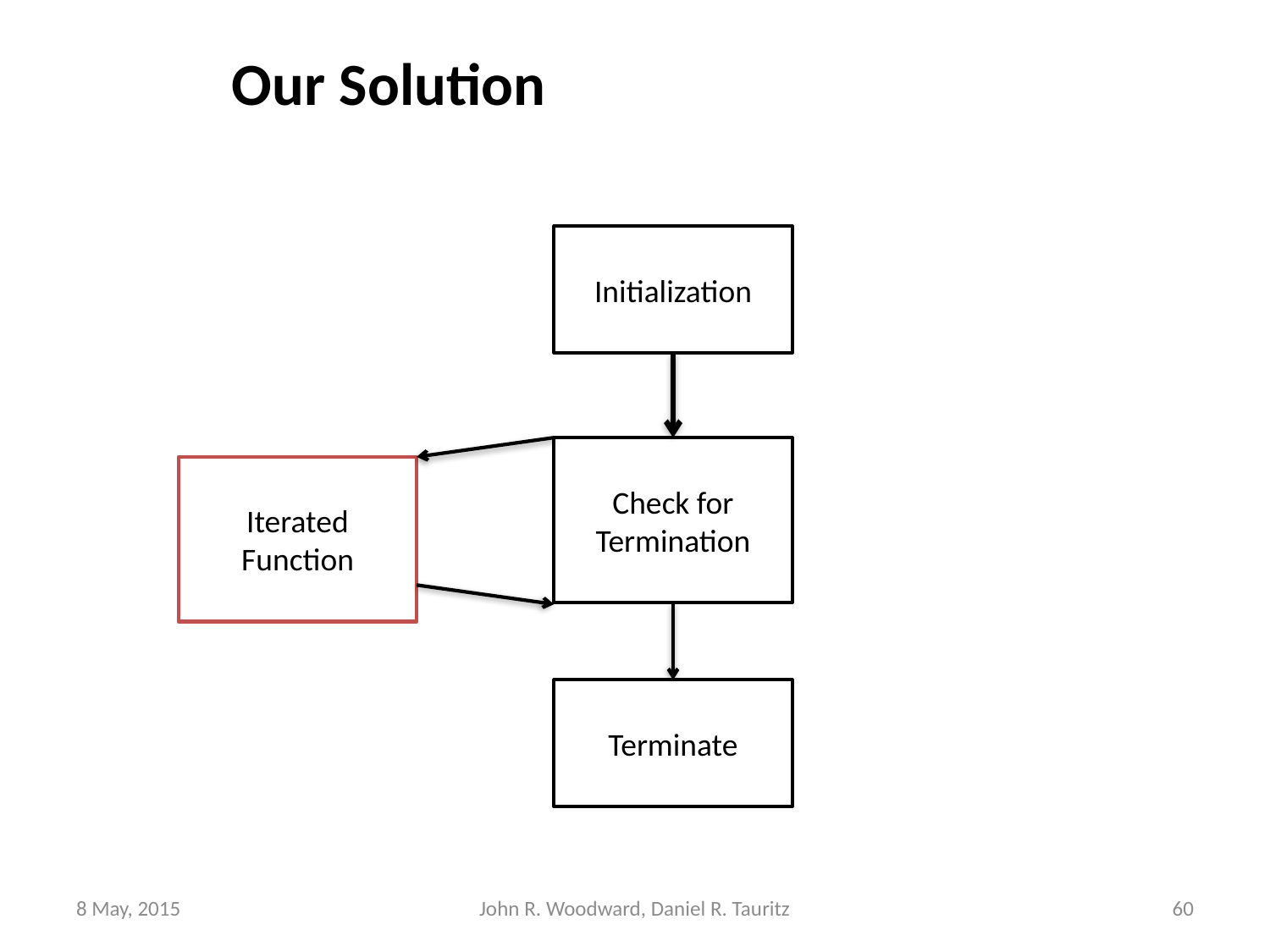

# Our Solution

Initialization

Check for Termination

Iterated Function

Terminate

8 May, 2015
John R. Woodward, Daniel R. Tauritz
60